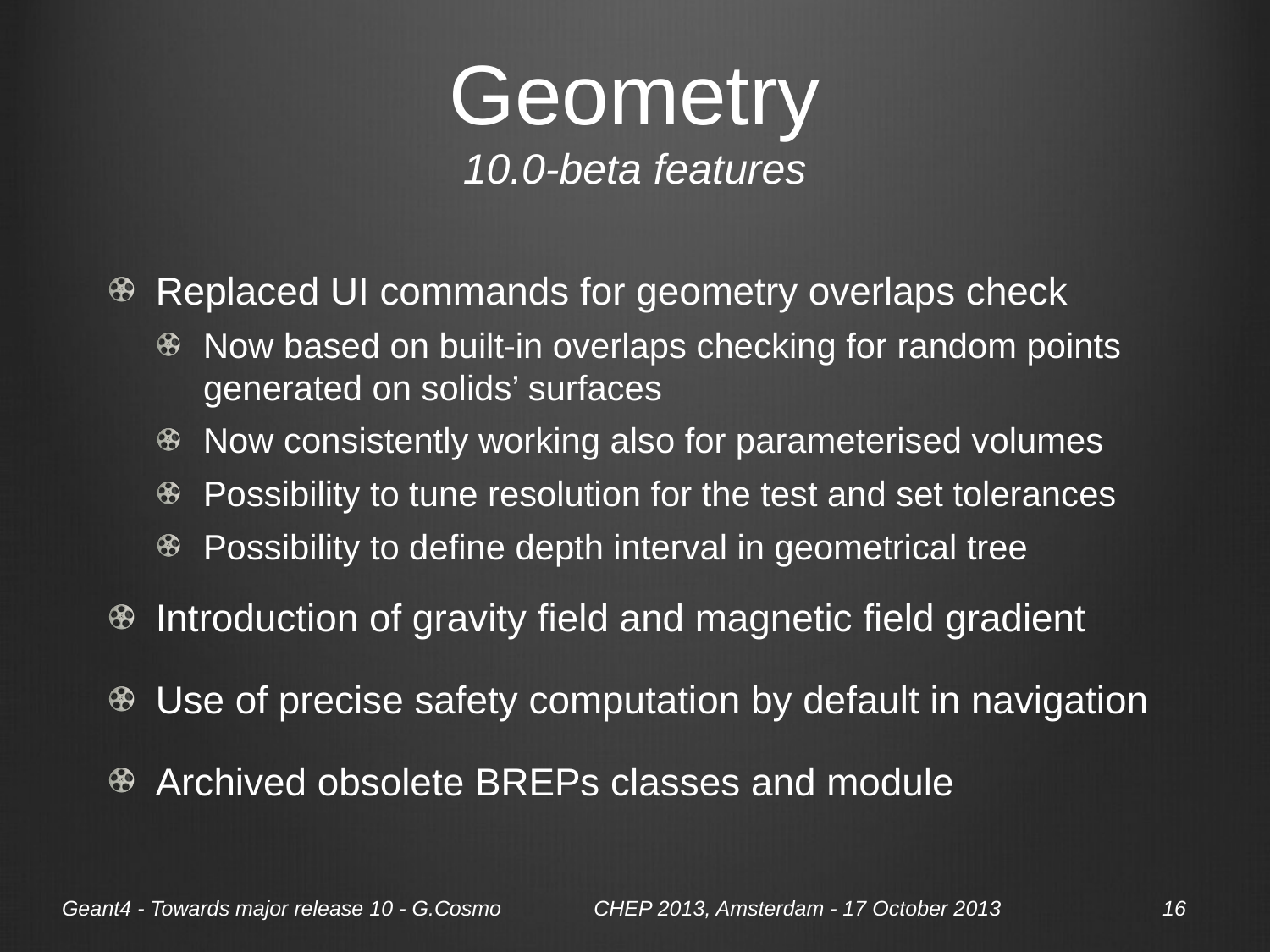

# Geometry 10.0-beta features
Replaced UI commands for geometry overlaps check
Now based on built-in overlaps checking for random points generated on solids’ surfaces
Now consistently working also for parameterised volumes
Possibility to tune resolution for the test and set tolerances
Possibility to define depth interval in geometrical tree
Introduction of gravity field and magnetic field gradient
Use of precise safety computation by default in navigation
Archived obsolete BREPs classes and module
Geant4 - Towards major release 10 - G.Cosmo
CHEP 2013, Amsterdam - 17 October 2013
16